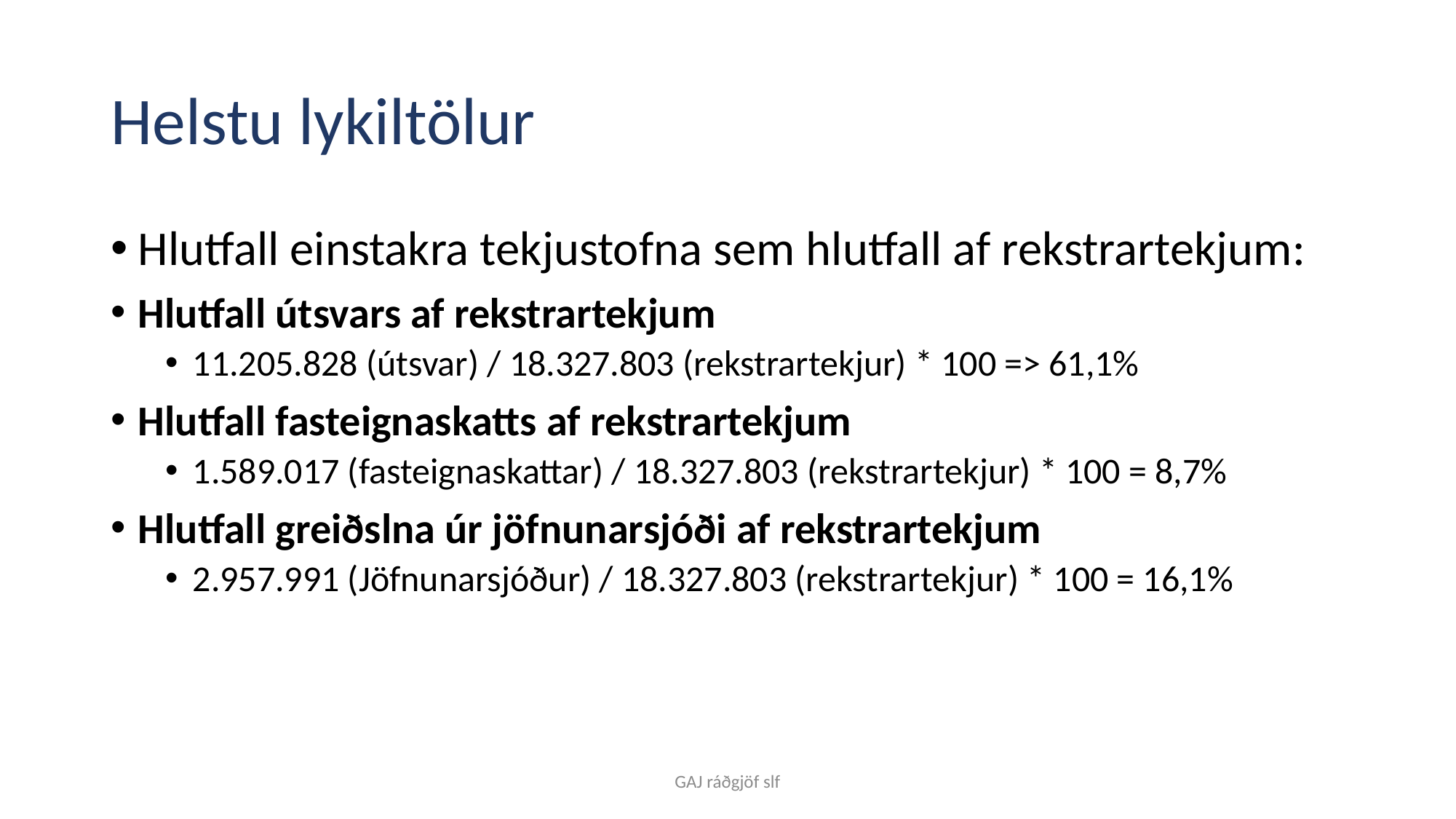

# Helstu lykiltölur
Hlutfall einstakra tekjustofna sem hlutfall af rekstrartekjum:
Hlutfall útsvars af rekstrartekjum
11.205.828 (útsvar) / 18.327.803 (rekstrartekjur) * 100 => 61,1%
Hlutfall fasteignaskatts af rekstrartekjum
1.589.017 (fasteignaskattar) / 18.327.803 (rekstrartekjur) * 100 = 8,7%
Hlutfall greiðslna úr jöfnunarsjóði af rekstrartekjum
2.957.991 (Jöfnunarsjóður) / 18.327.803 (rekstrartekjur) * 100 = 16,1%

GAJ ráðgjöf slf